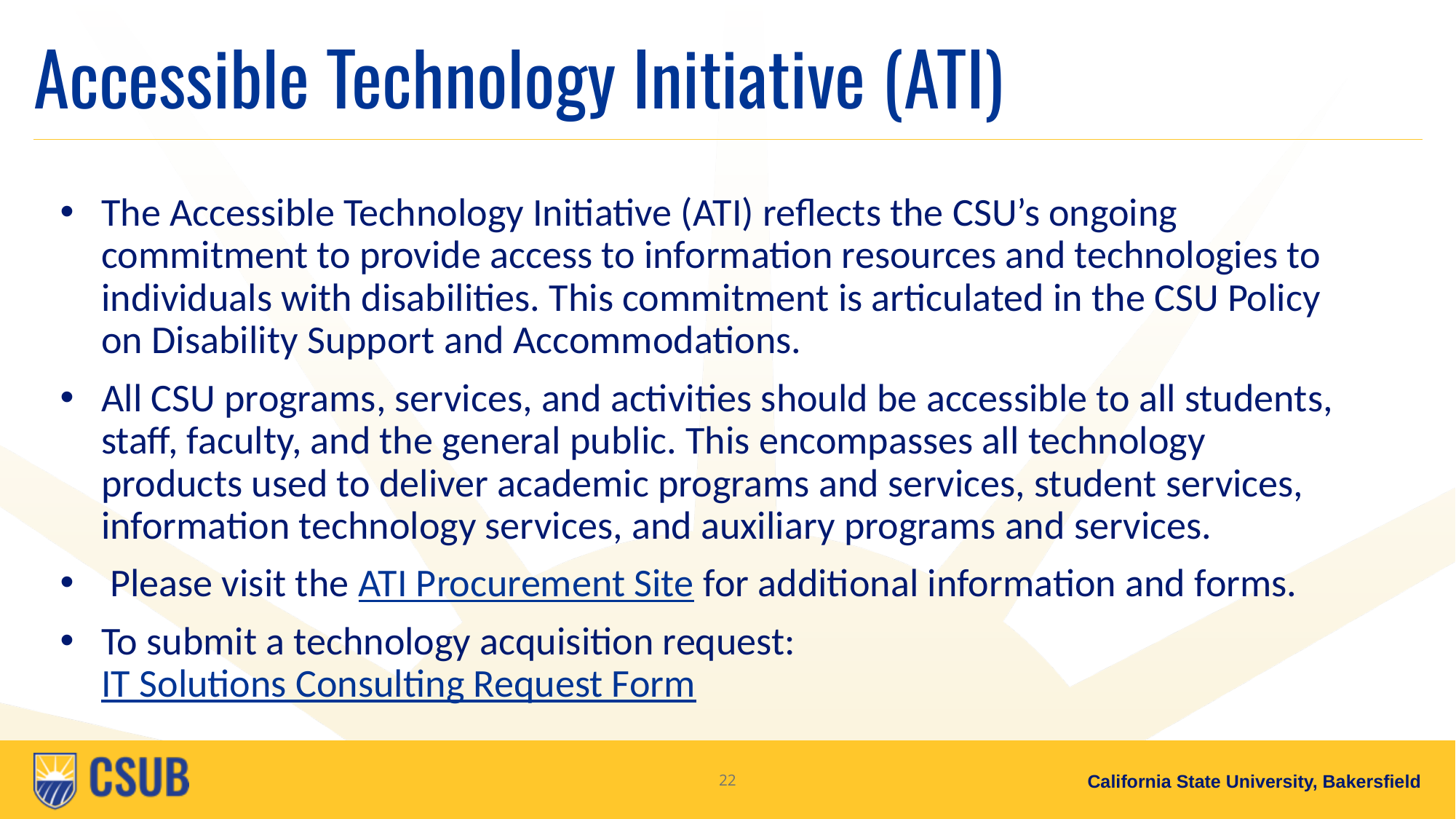

# Accessible Technology Initiative (ATI)
The Accessible Technology Initiative (ATI) reflects the CSU’s ongoing commitment to provide access to information resources and technologies to individuals with disabilities. This commitment is articulated in the CSU Policy on Disability Support and Accommodations.
All CSU programs, services, and activities should be accessible to all students, staff, faculty, and the general public. This encompasses all technology products used to deliver academic programs and services, student services, information technology services, and auxiliary programs and services.
 Please visit the ATI Procurement Site for additional information and forms.
To submit a technology acquisition request: IT Solutions Consulting Request Form

22